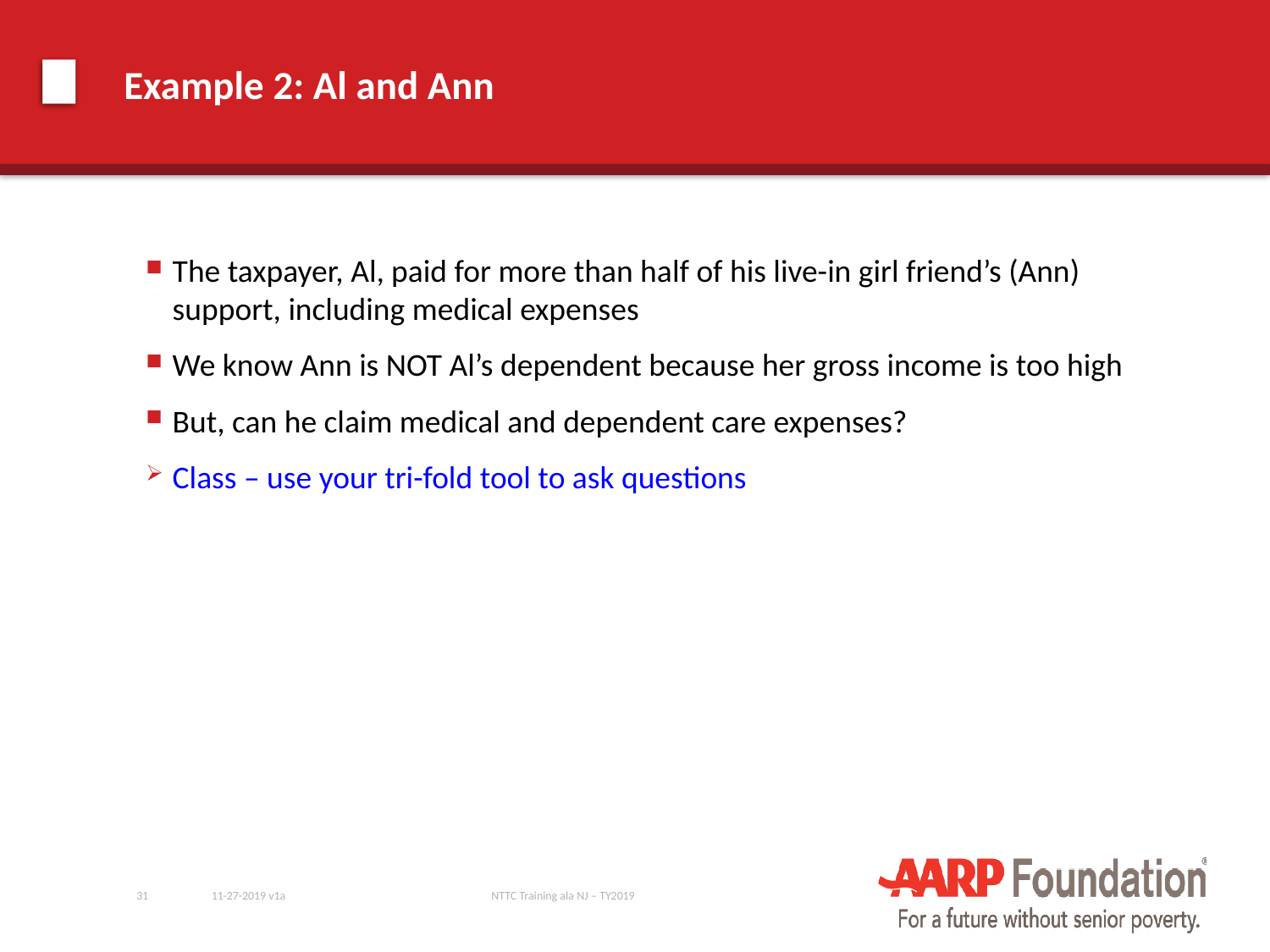

# Example 2: Al and Ann
The taxpayer, Al, paid for more than half of his live-in girl friend’s (Ann) support, including medical expenses
We know Ann is NOT Al’s dependent because her gross income is too high
But, can he claim medical and dependent care expenses?
Class – use your tri-fold tool to ask questions

31
11-27-2019 v1a
NTTC Training ala NJ – TY2019